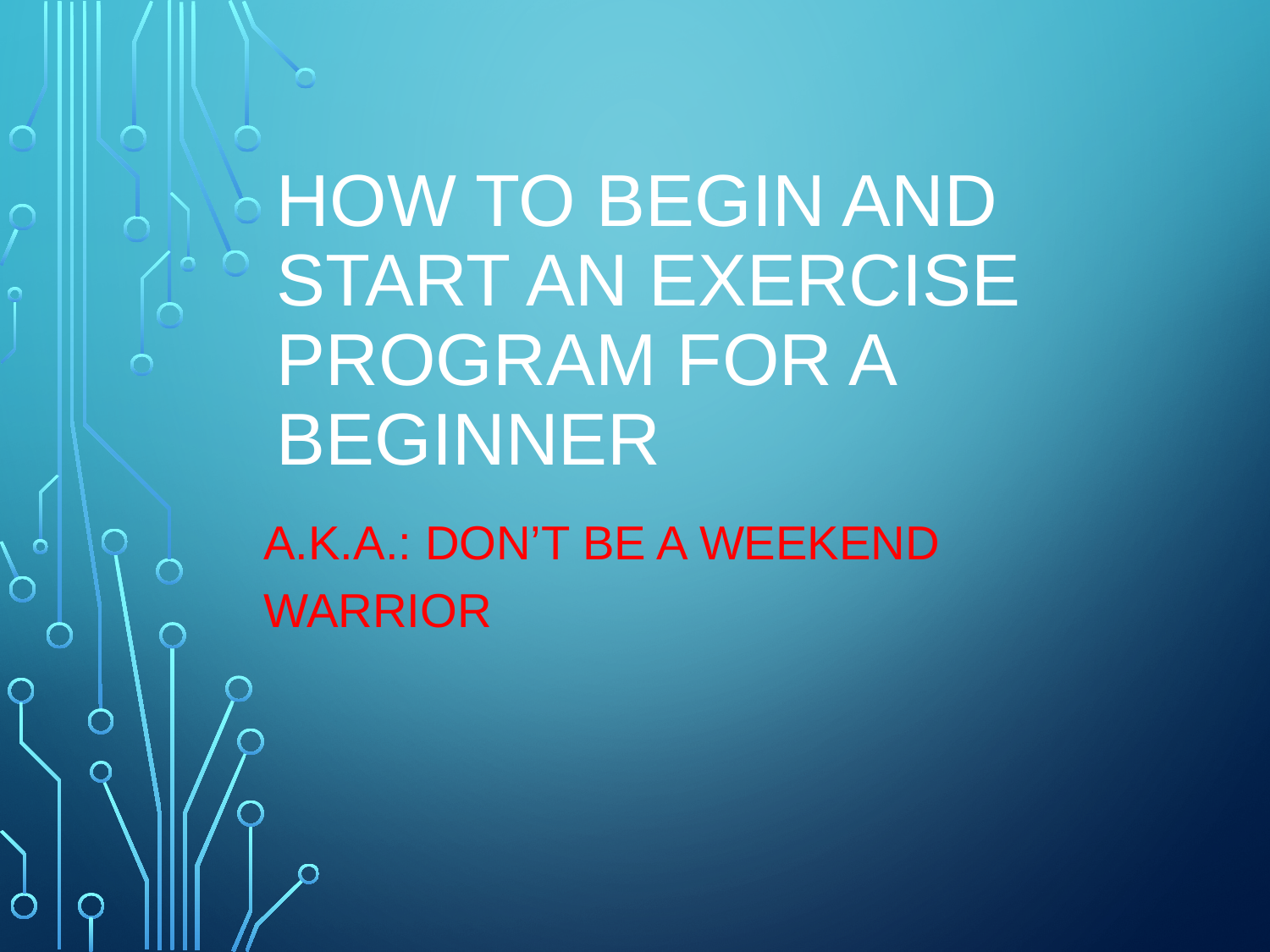

# How to begin and start an exercise program for a beginner
A.k.a.: don’t be a weekend warrior